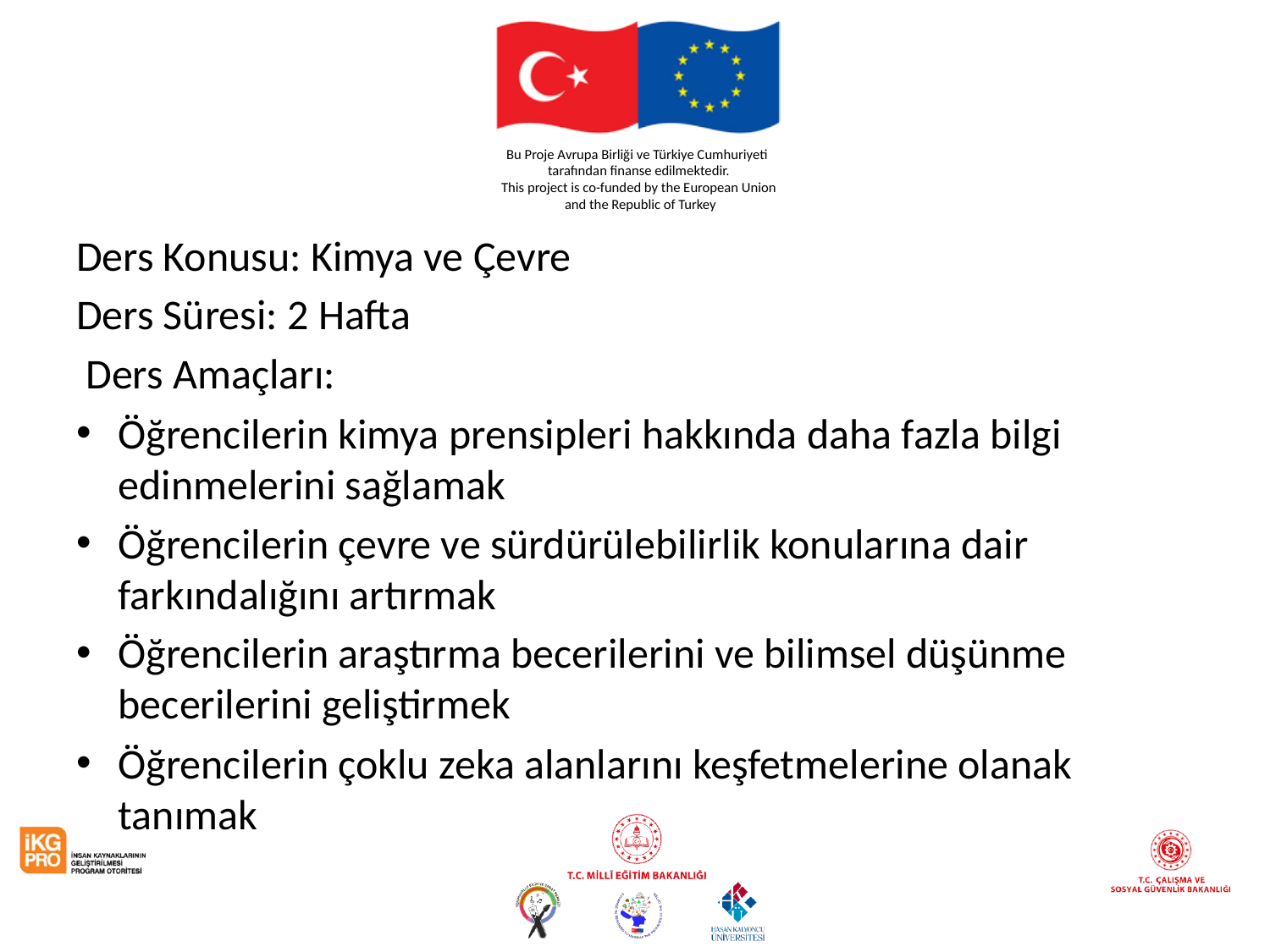

#
Ders Konusu: Kimya ve Çevre
Ders Süresi: 2 Hafta
 Ders Amaçları:
Öğrencilerin kimya prensipleri hakkında daha fazla bilgi edinmelerini sağlamak
Öğrencilerin çevre ve sürdürülebilirlik konularına dair farkındalığını artırmak
Öğrencilerin araştırma becerilerini ve bilimsel düşünme becerilerini geliştirmek
Öğrencilerin çoklu zeka alanlarını keşfetmelerine olanak tanımak